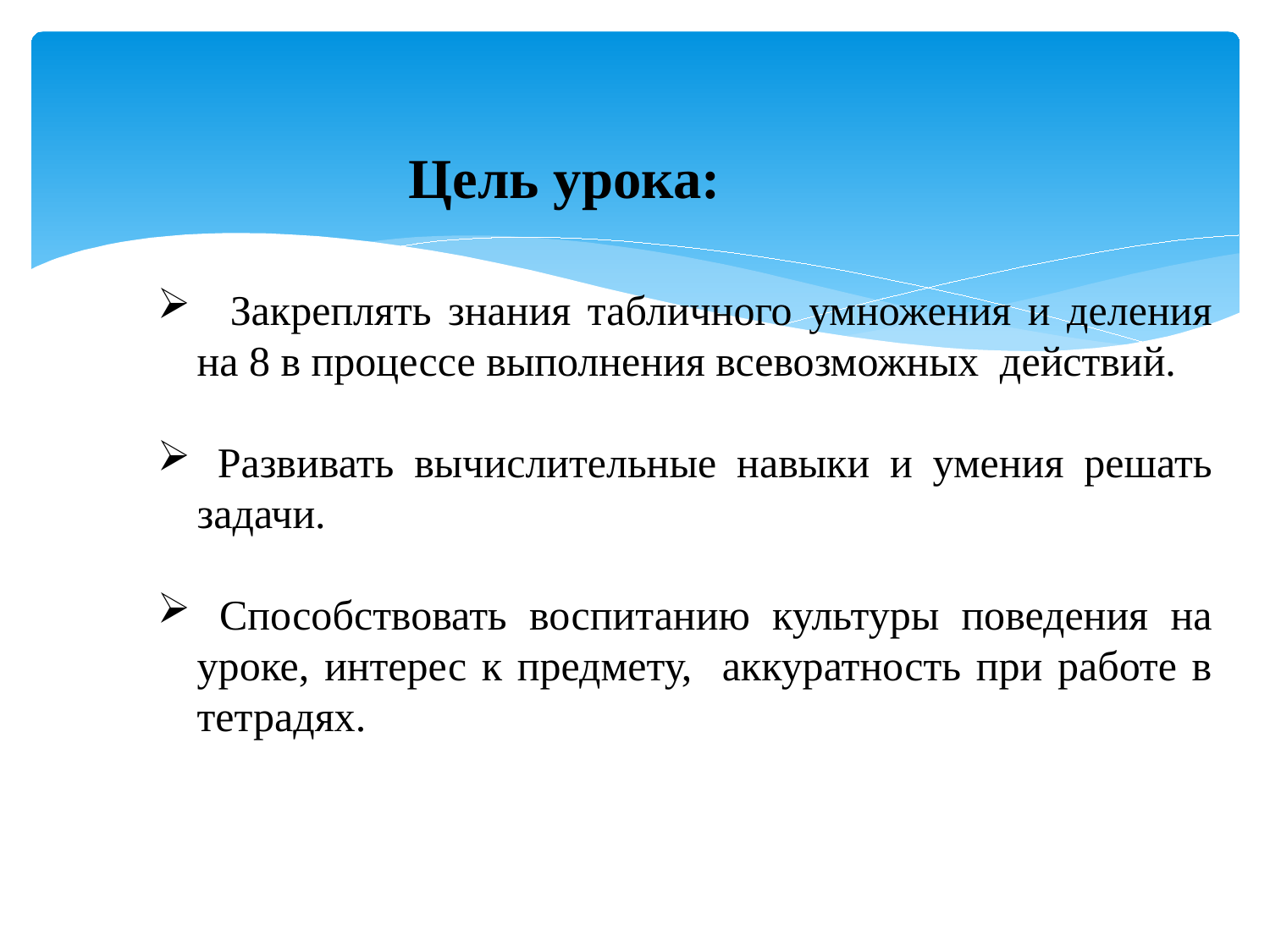

Цель урока:
  Закреплять знания табличного умножения и деления на 8 в процессе выполнения всевозможных  действий.

 Развивать вычислительные навыки и умения решать задачи.

 Способствовать воспитанию культуры поведения на уроке, интерес к предмету,  аккуратность при работе в тетрадях.